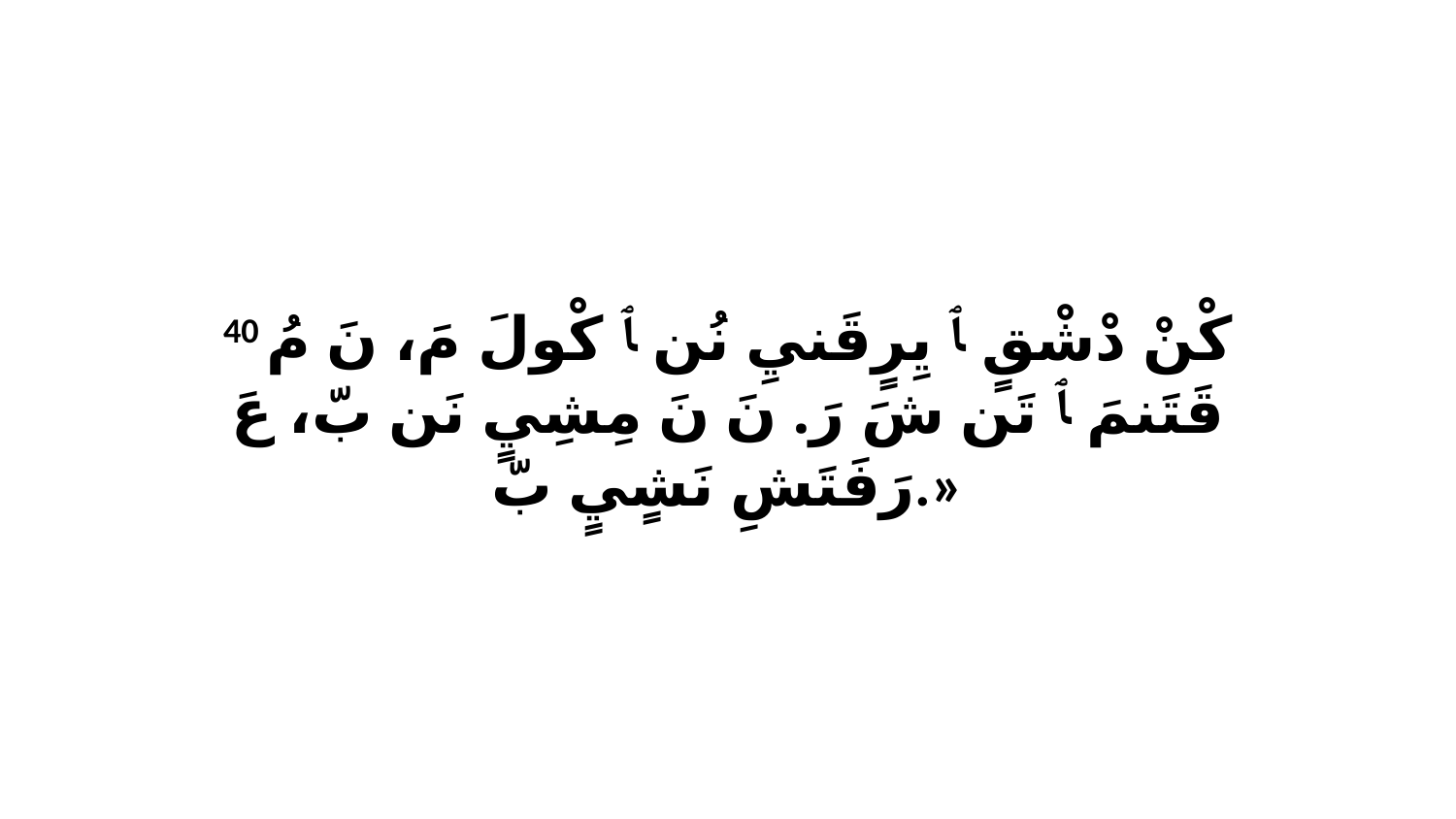

40 كْنْ دْشْقٍ ﭑ يِرٍقَنيِ نُن ﭑ كْولَ مَ، نَ مُ قَتَنمَ ﭑ تَن شَ رَ. نَ نَ مِشِيٍ نَن بّ، عَ رَفَتَشِ نَشٍيٍ بّ.»